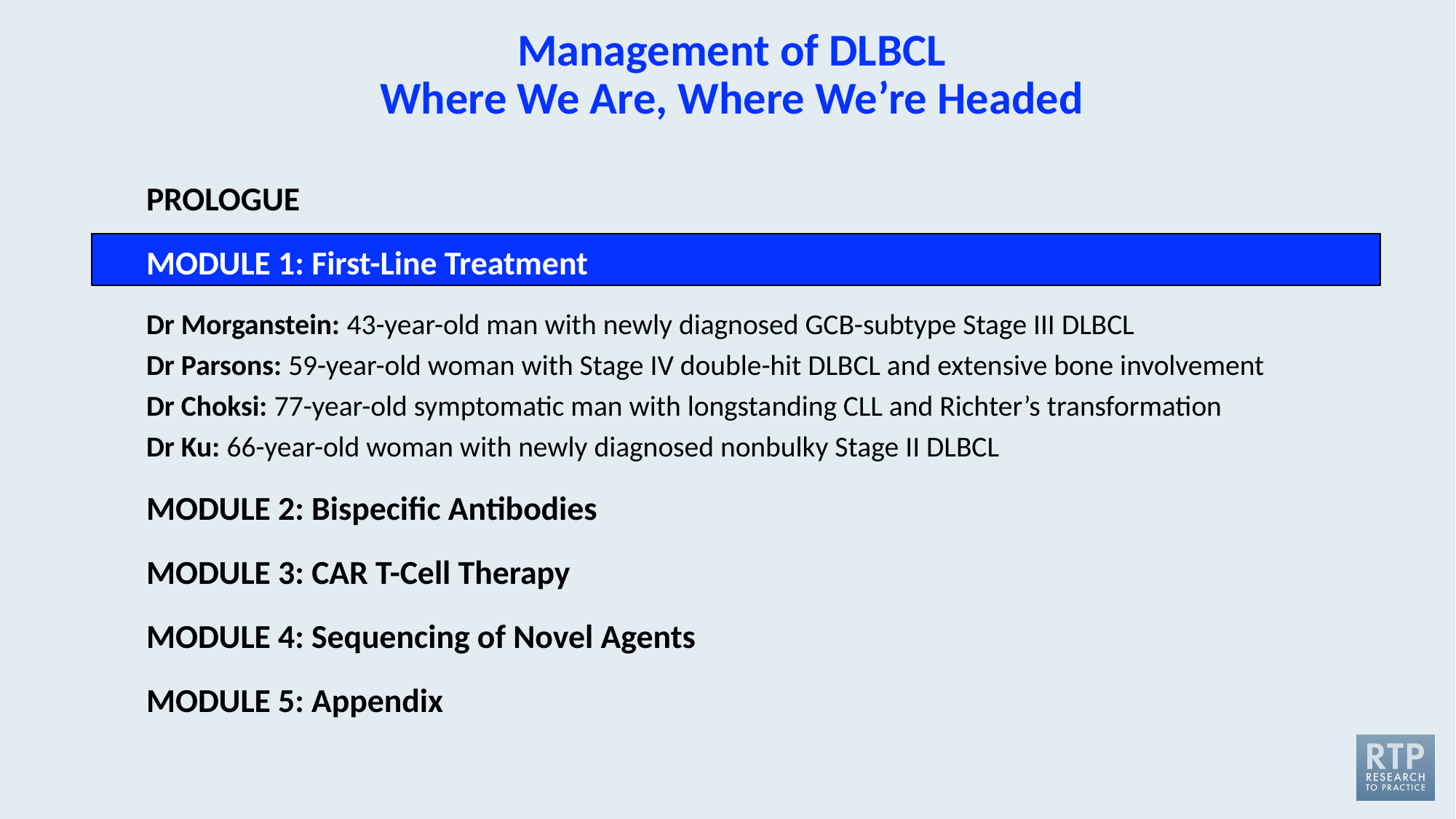

# Management of DLBCL Where We Are, Where We’re Headed
PROLOGUE
MODULE 1: First-Line Treatment
Dr Morganstein: 43-year-old man with newly diagnosed GCB-subtype Stage III DLBCL
Dr Parsons: 59-year-old woman with Stage IV double-hit DLBCL and extensive bone involvement
Dr Choksi: 77-year-old symptomatic man with longstanding CLL and Richter’s transformation
Dr Ku: 66-year-old woman with newly diagnosed nonbulky Stage II DLBCL
MODULE 2: Bispecific Antibodies
MODULE 3: CAR T-Cell Therapy
MODULE 4: Sequencing of Novel Agents
MODULE 5: Appendix